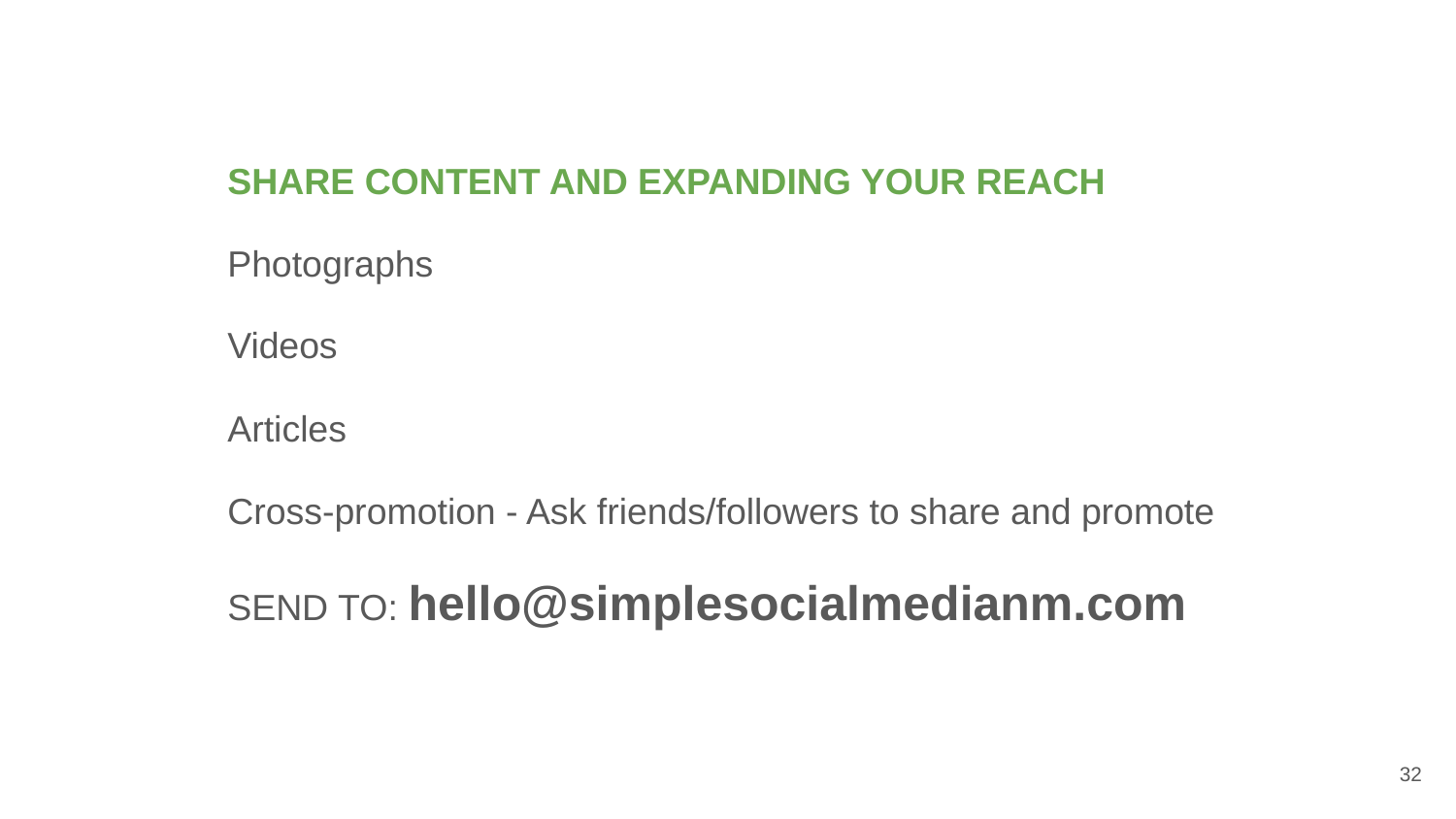

SHARE CONTENT AND EXPANDING YOUR REACH
Photographs
Videos
Articles
Cross-promotion - Ask friends/followers to share and promote
SEND TO: hello@simplesocialmedianm.com
32